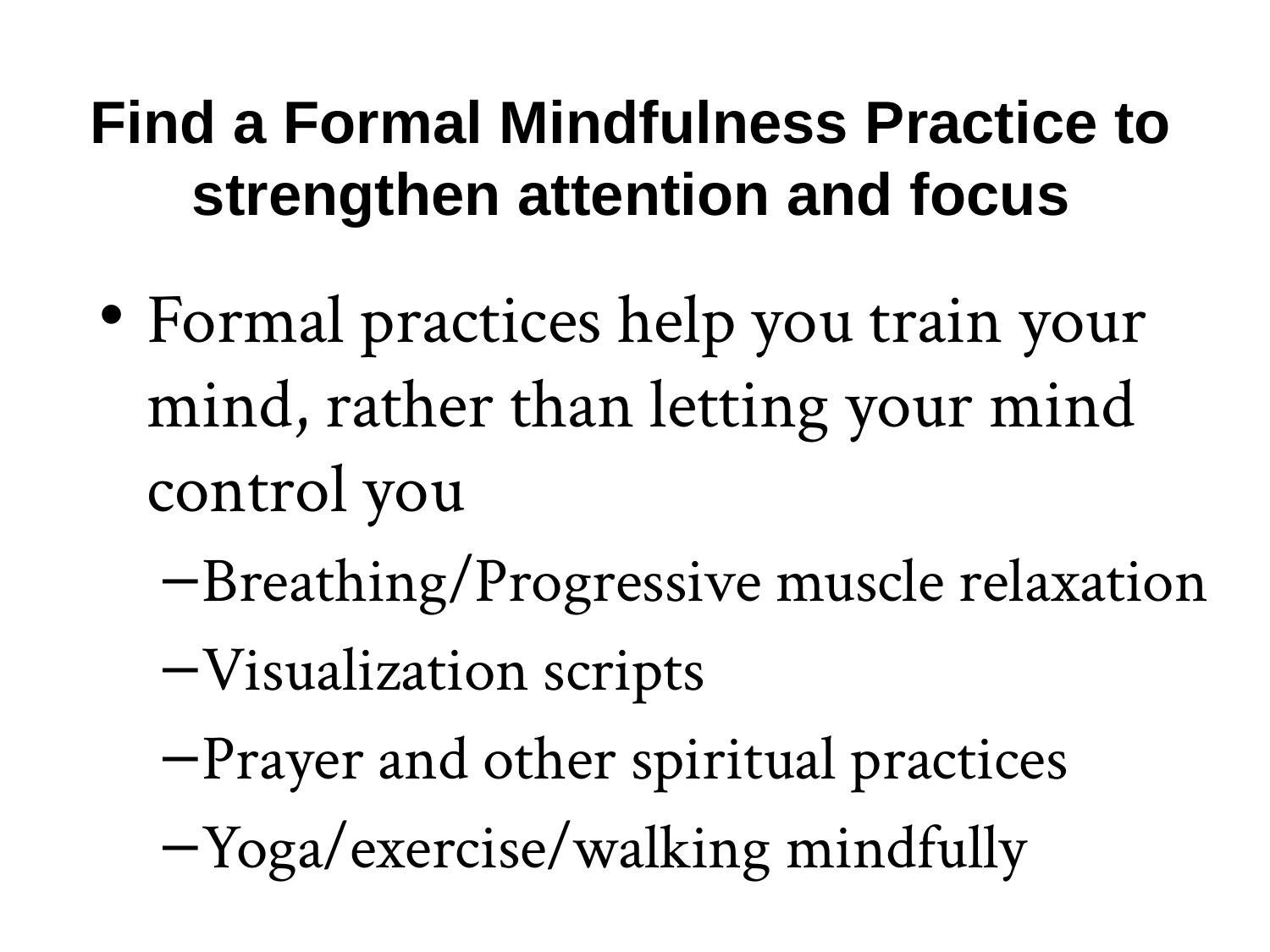

# Find a Formal Mindfulness Practice to strengthen attention and focus
Formal practices help you train your mind, rather than letting your mind control you
Breathing/Progressive muscle relaxation
Visualization scripts
Prayer and other spiritual practices
Yoga/exercise/walking mindfully